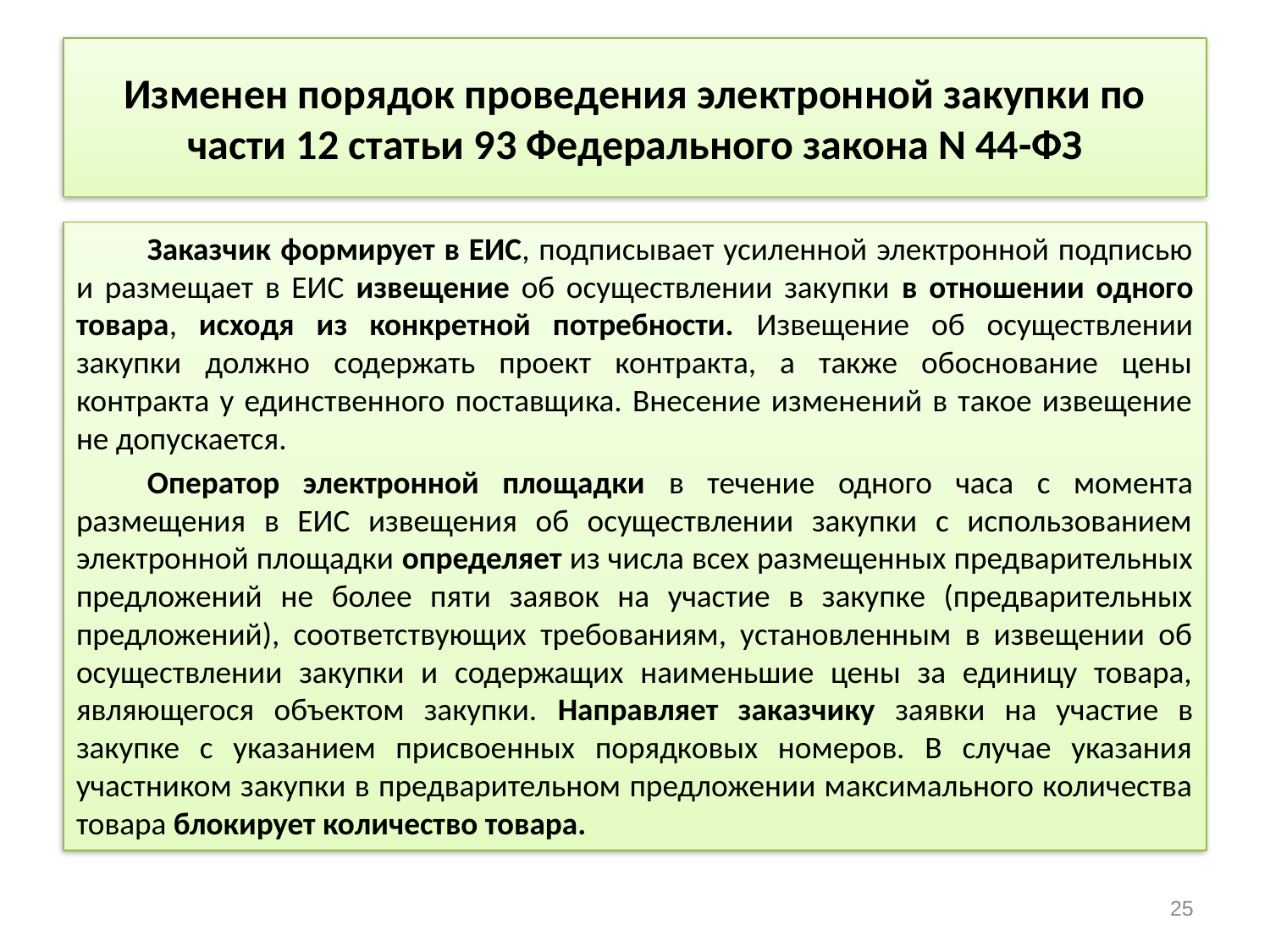

# Изменен порядок проведения электронной закупки по части 12 статьи 93 Федерального закона N 44-ФЗ
	Заказчик формирует в ЕИС, подписывает усиленной электронной подписью и размещает в ЕИС извещение об осуществлении закупки в отношении одного товара, исходя из конкретной потребности. Извещение об осуществлении закупки должно содержать проект контракта, а также обоснование цены контракта у единственного поставщика. Внесение изменений в такое извещение не допускается.
	Оператор электронной площадки в течение одного часа с момента размещения в ЕИС извещения об осуществлении закупки с использованием электронной площадки определяет из числа всех размещенных предварительных предложений не более пяти заявок на участие в закупке (предварительных предложений), соответствующих требованиям, установленным в извещении об осуществлении закупки и содержащих наименьшие цены за единицу товара, являющегося объектом закупки. Направляет заказчику заявки на участие в закупке с указанием присвоенных порядковых номеров. В случае указания участником закупки в предварительном предложении максимального количества товара блокирует количество товара.
25